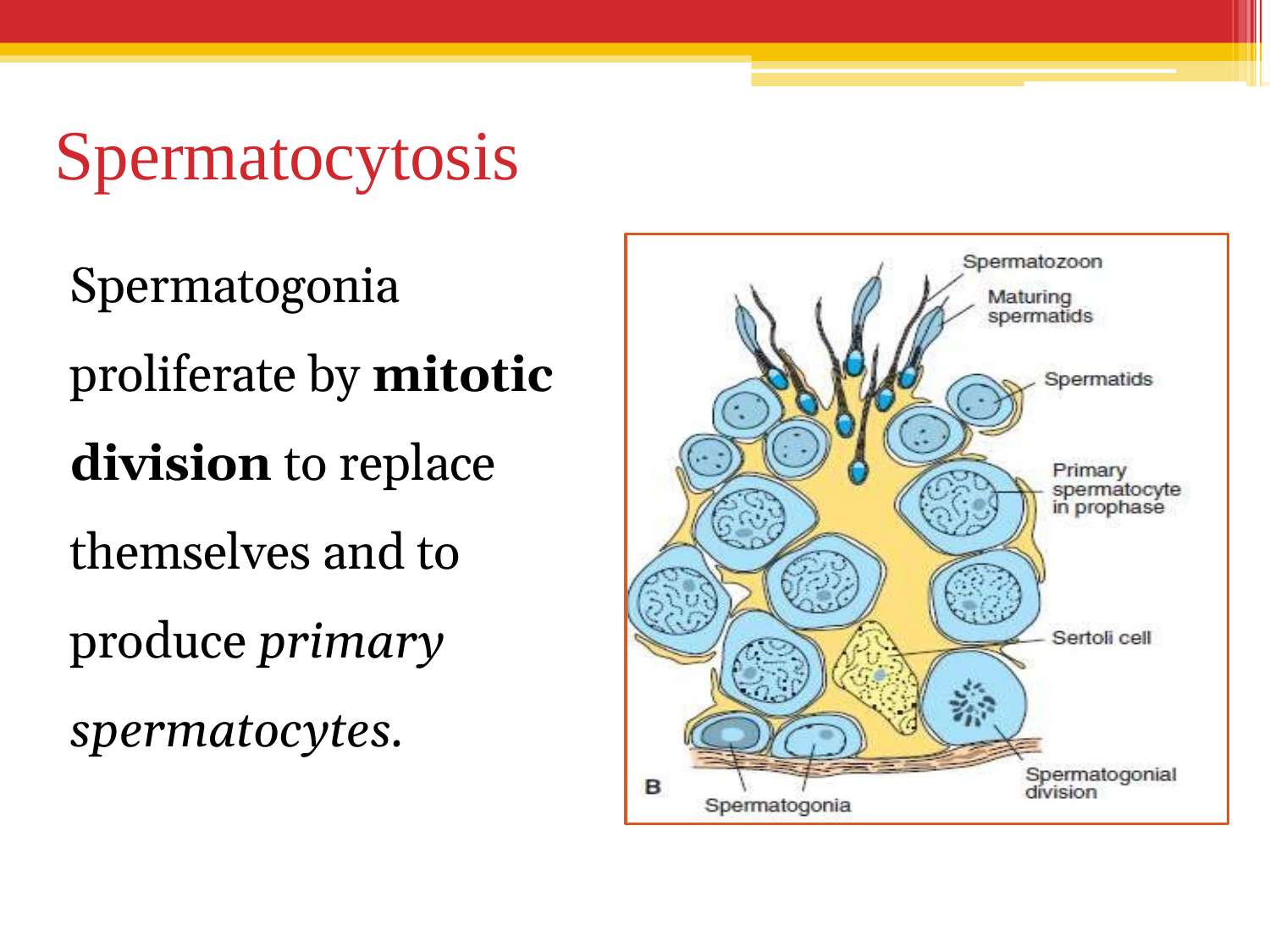

# Spermatocytosis
Spermatogonia  proliferate by mitotic  division to replace  themselves and to  produce primary  spermatocytes.